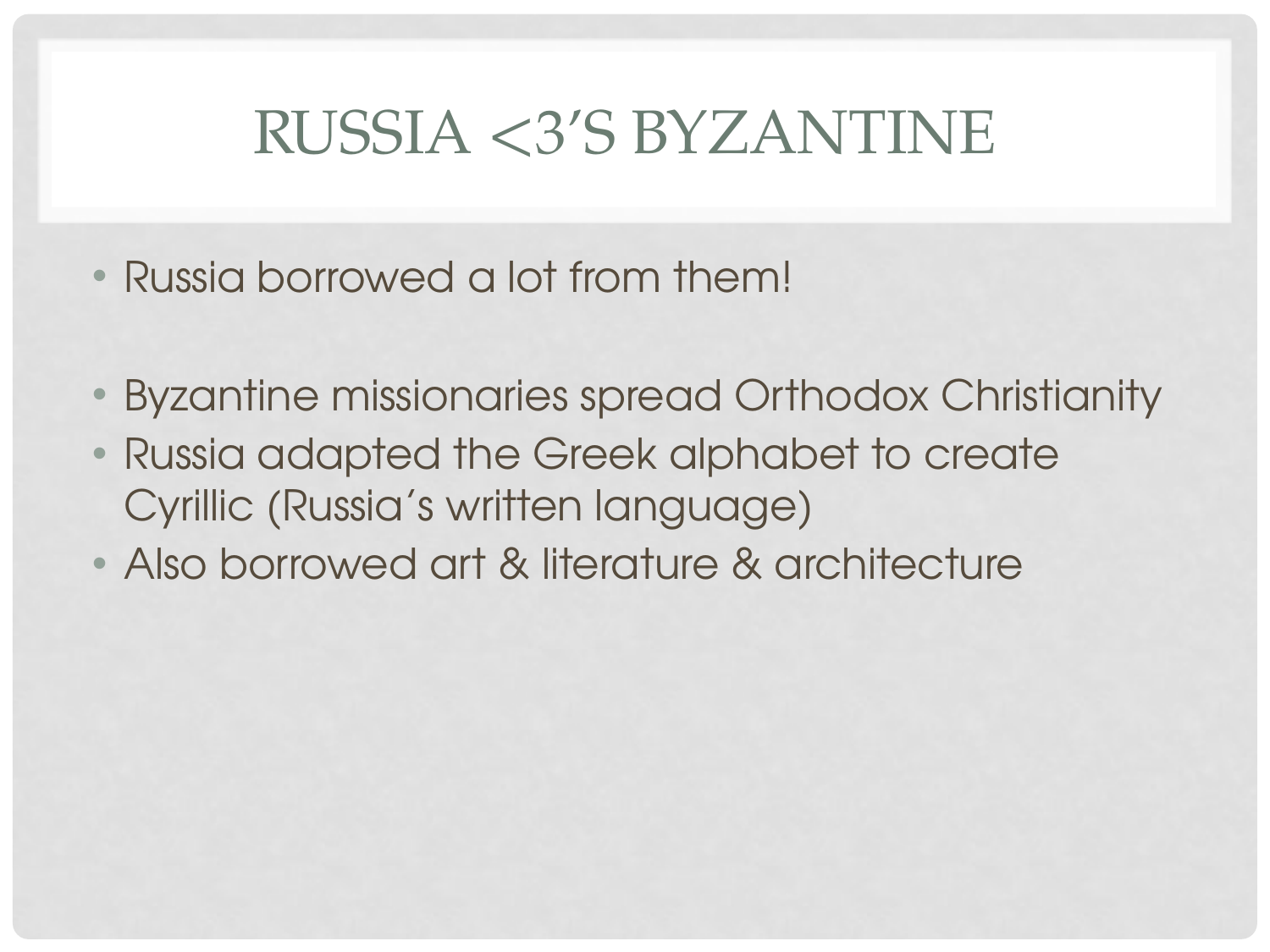

# Russia <3’s Byzantine
Russia borrowed a lot from them!

Byzantine missionaries spread Orthodox Christianity
Russia adapted the Greek alphabet to create Cyrillic (Russia’s written language)
Also borrowed art & literature & architecture